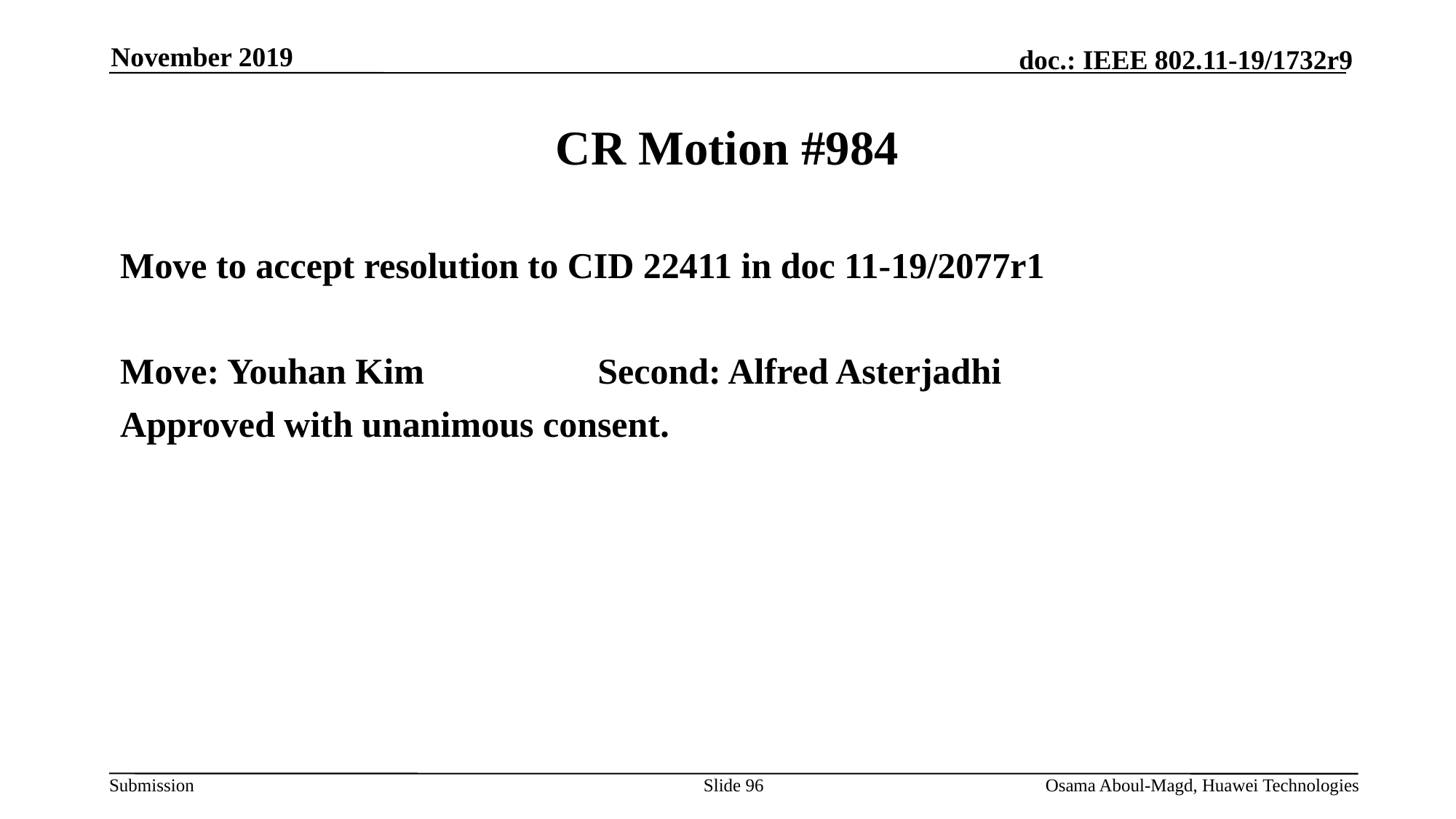

November 2019
# CR Motion #984
Move to accept resolution to CID 22411 in doc 11-19/2077r1

Move: Youhan Kim		Second: Alfred Asterjadhi
Approved with unanimous consent.
Slide 96
Osama Aboul-Magd, Huawei Technologies